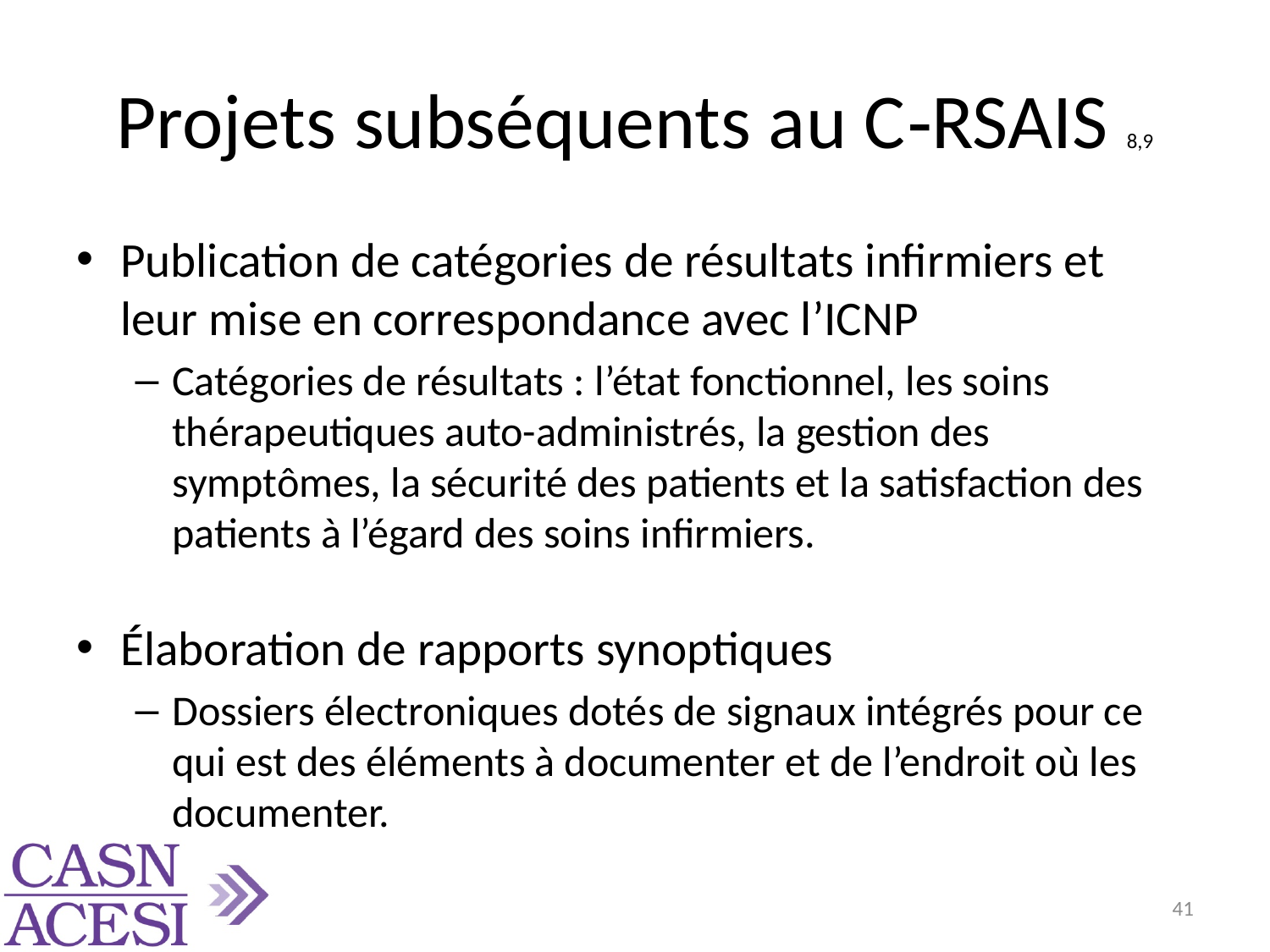

# Projets subséquents au C‑RSAIS 8,9
Publication de catégories de résultats infirmiers et leur mise en correspondance avec l’ICNP
Catégories de résultats : l’état fonctionnel, les soins thérapeutiques auto-administrés, la gestion des symptômes, la sécurité des patients et la satisfaction des patients à l’égard des soins infirmiers.
Élaboration de rapports synoptiques
Dossiers électroniques dotés de signaux intégrés pour ce qui est des éléments à documenter et de l’endroit où les documenter.

41